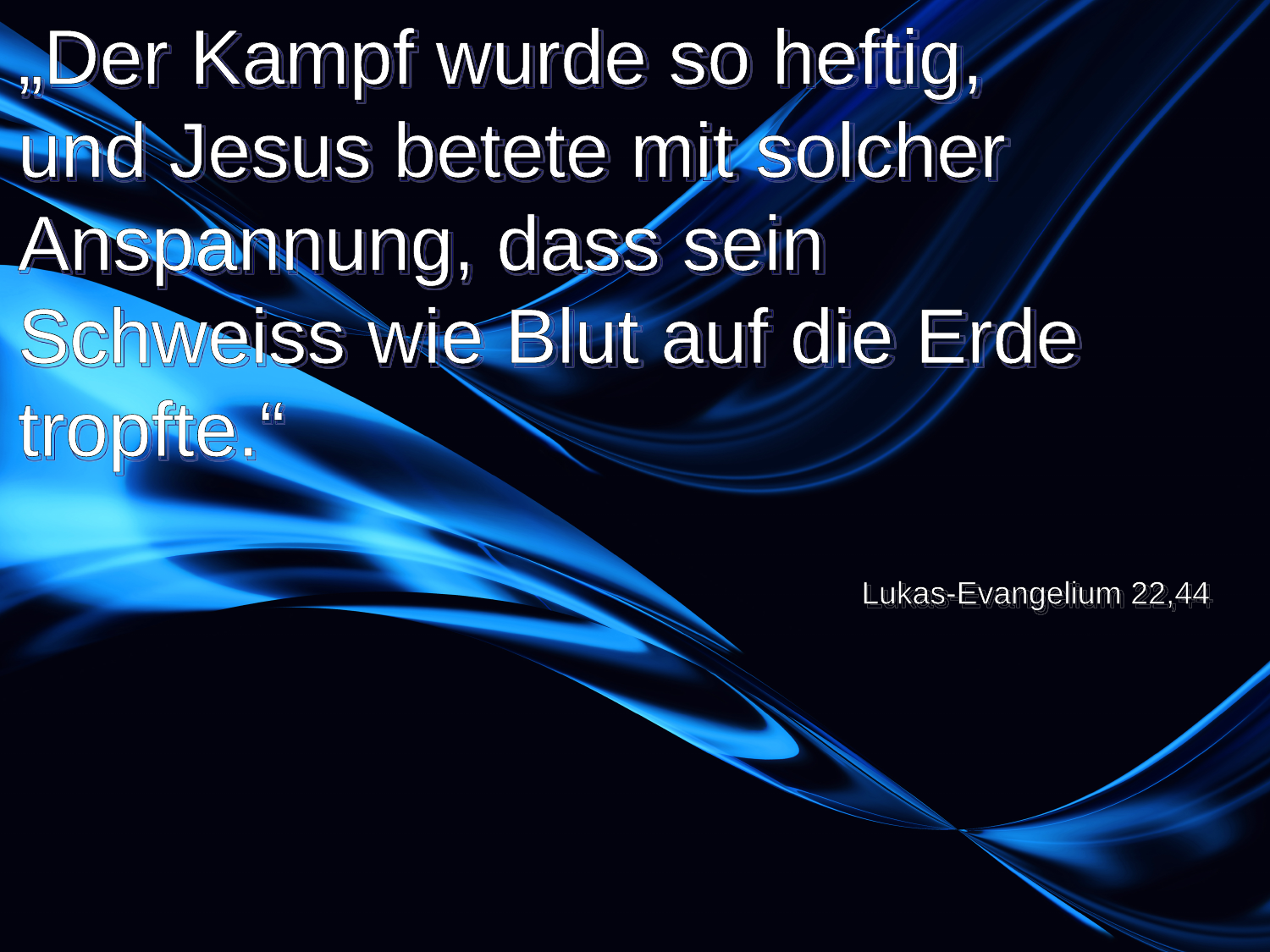

# „Der Kampf wurde so heftig, und Jesus betete mit solcher Anspannung, dass sein Schweiss wie Blut auf die Erde tropfte.“
Lukas-Evangelium 22,44